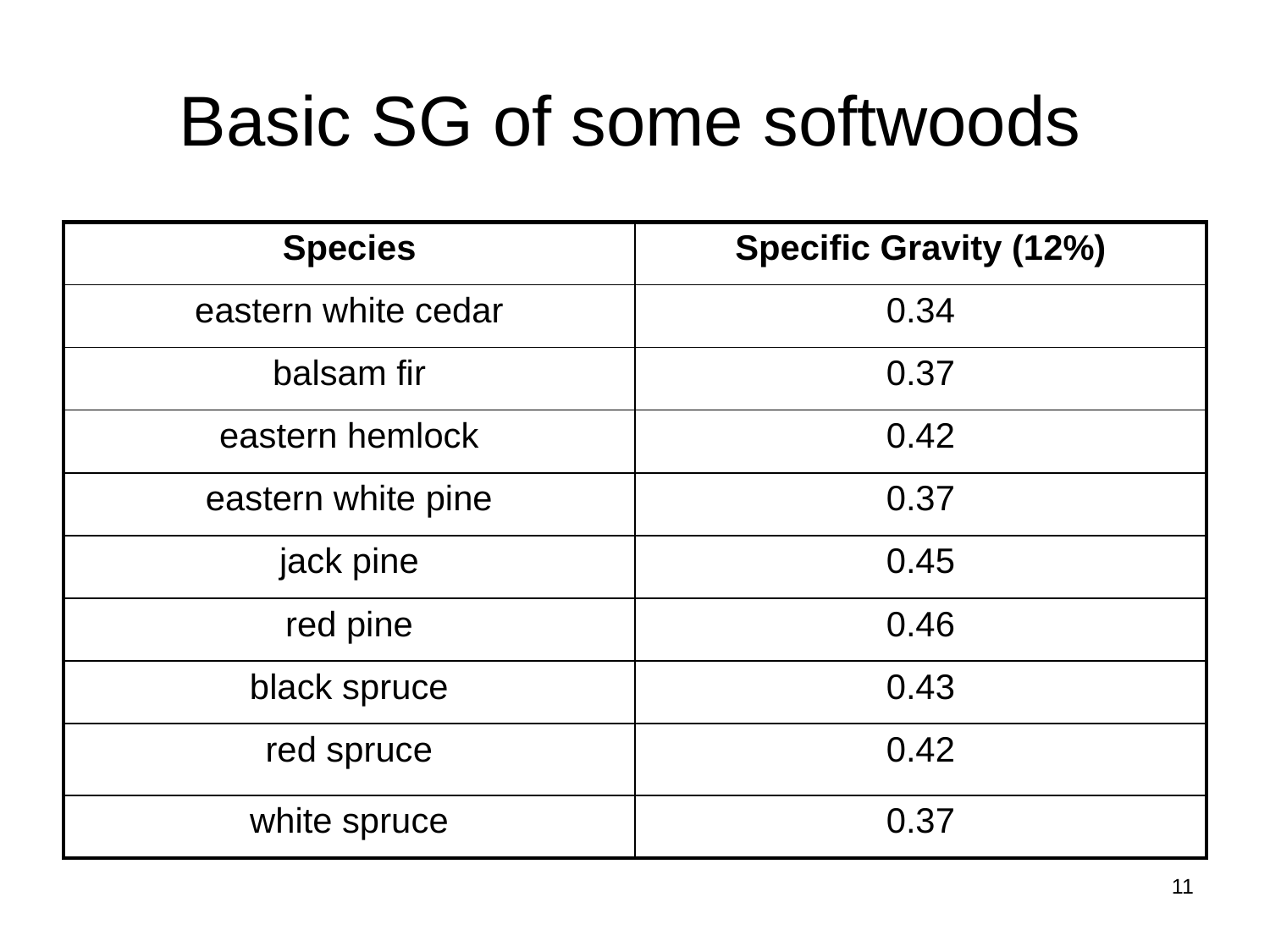

# Basic SG of some softwoods
| Species | Specific Gravity (12%) |
| --- | --- |
| eastern white cedar | 0.34 |
| balsam fir | 0.37 |
| eastern hemlock | 0.42 |
| eastern white pine | 0.37 |
| jack pine | 0.45 |
| red pine | 0.46 |
| black spruce | 0.43 |
| red spruce | 0.42 |
| white spruce | 0.37 |
11